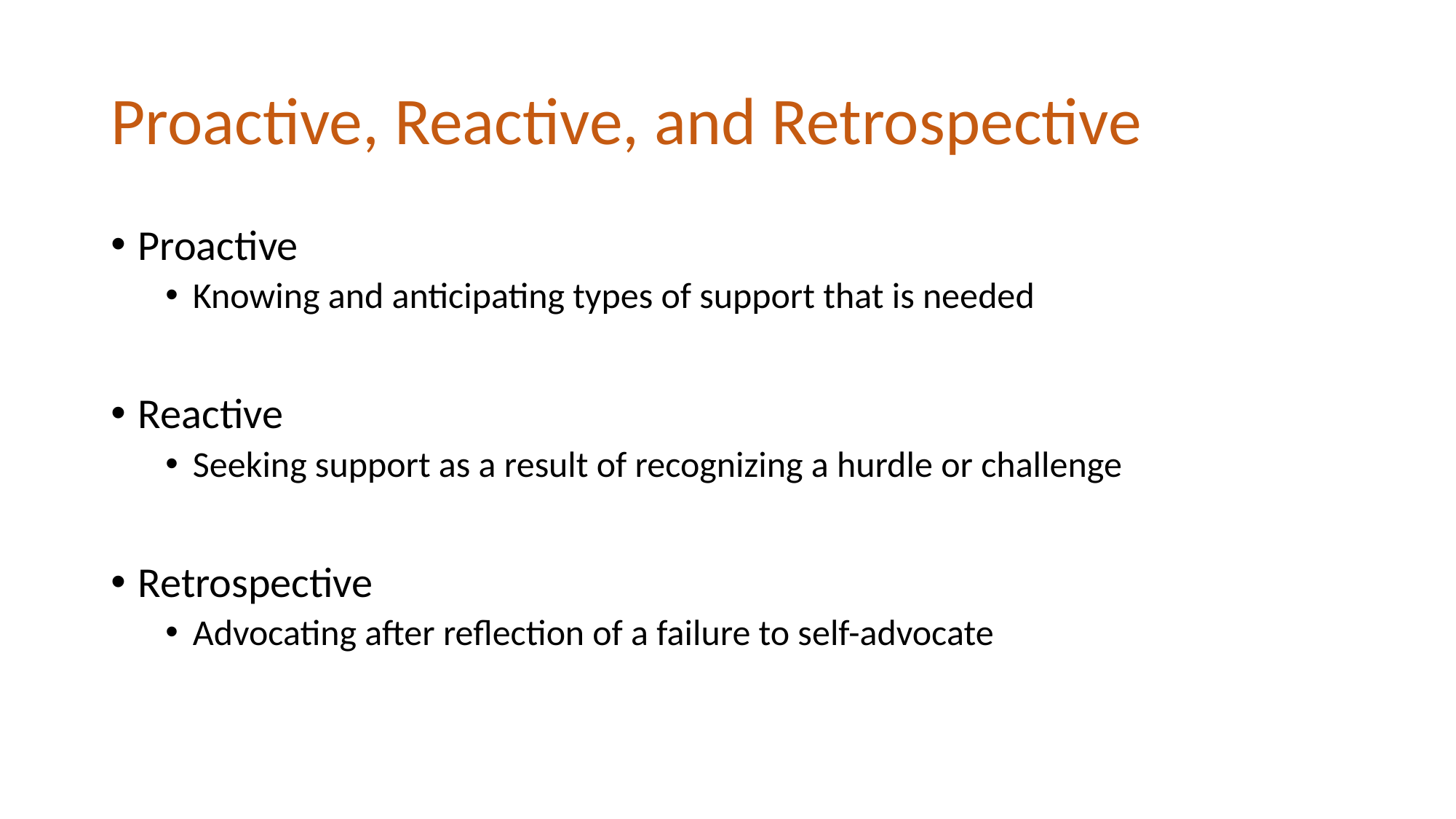

# Proactive, Reactive, and Retrospective
Proactive
Knowing and anticipating types of support that is needed

Reactive
Seeking support as a result of recognizing a hurdle or challenge

Retrospective
Advocating after reflection of a failure to self-advocate